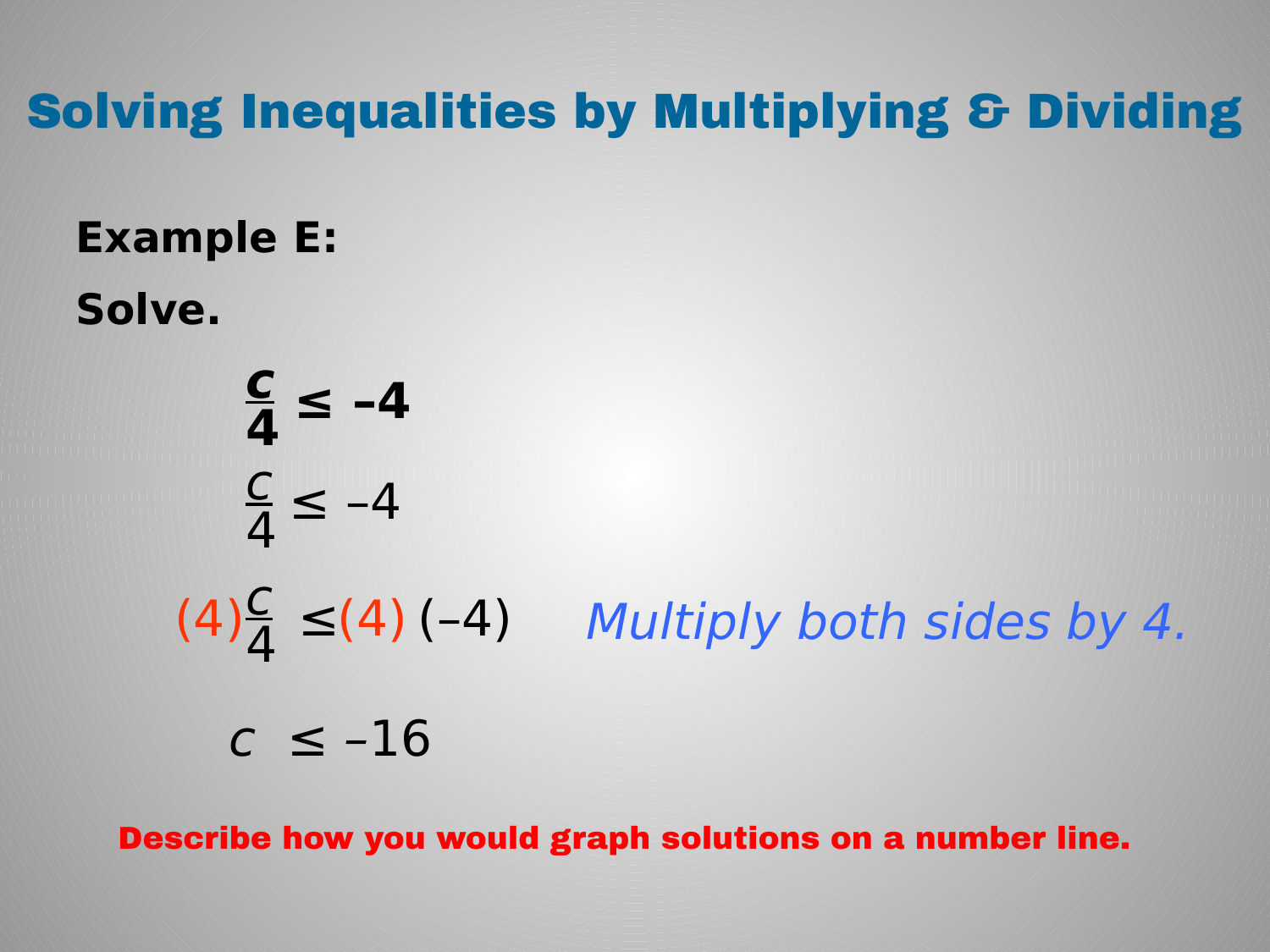

Solving Inequalities by Multiplying & Dividing
Example E:
Solve.
c
4
≤ –4
c
4
≤ –4
c
4
(4)
≤     (–4)
(4)
Multiply both sides by 4.
c  ≤ –16
Describe how you would graph solutions on a number line.